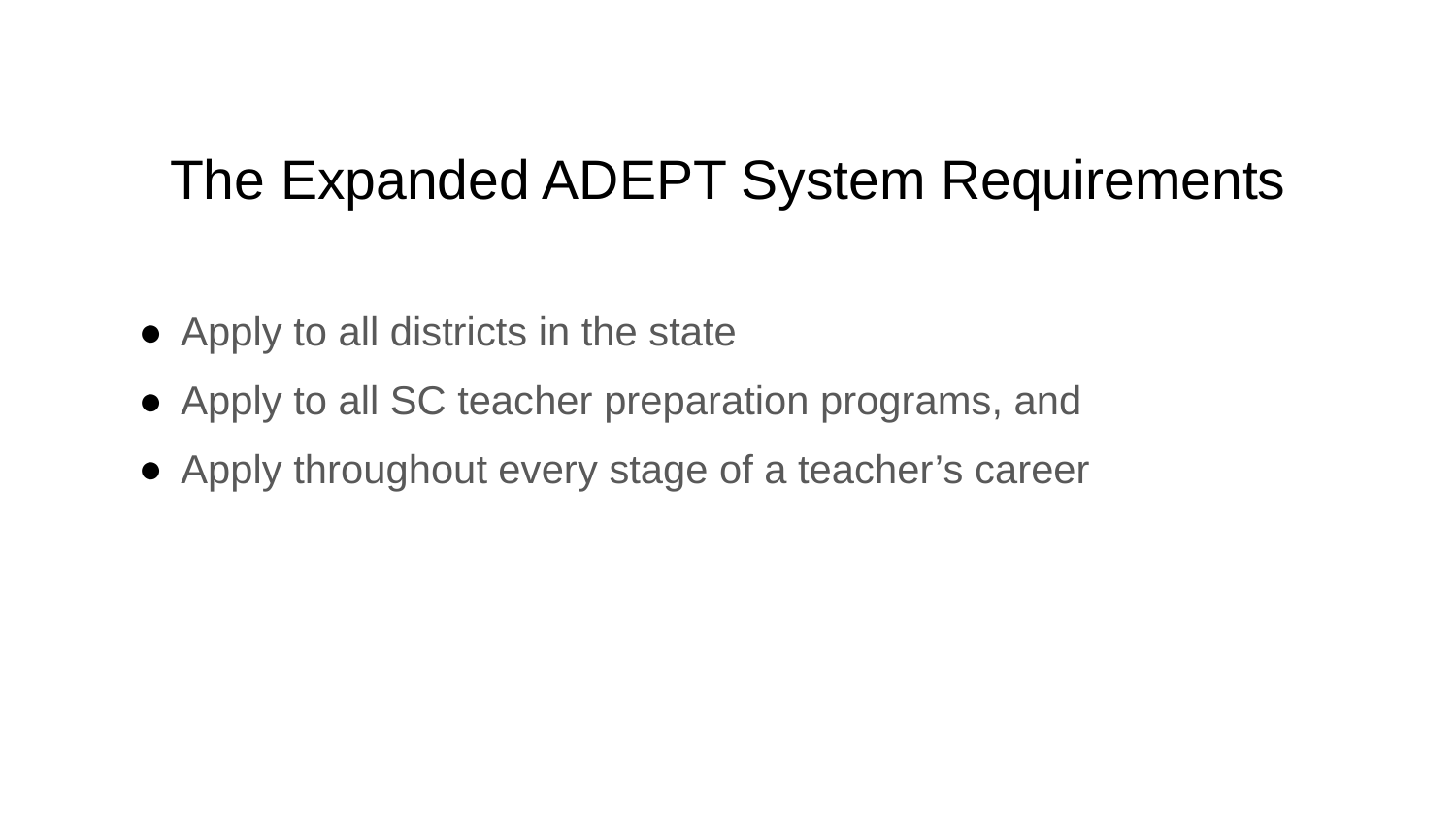

# The Expanded ADEPT System Requirements
Apply to all districts in the state
Apply to all SC teacher preparation programs, and
Apply throughout every stage of a teacher’s career